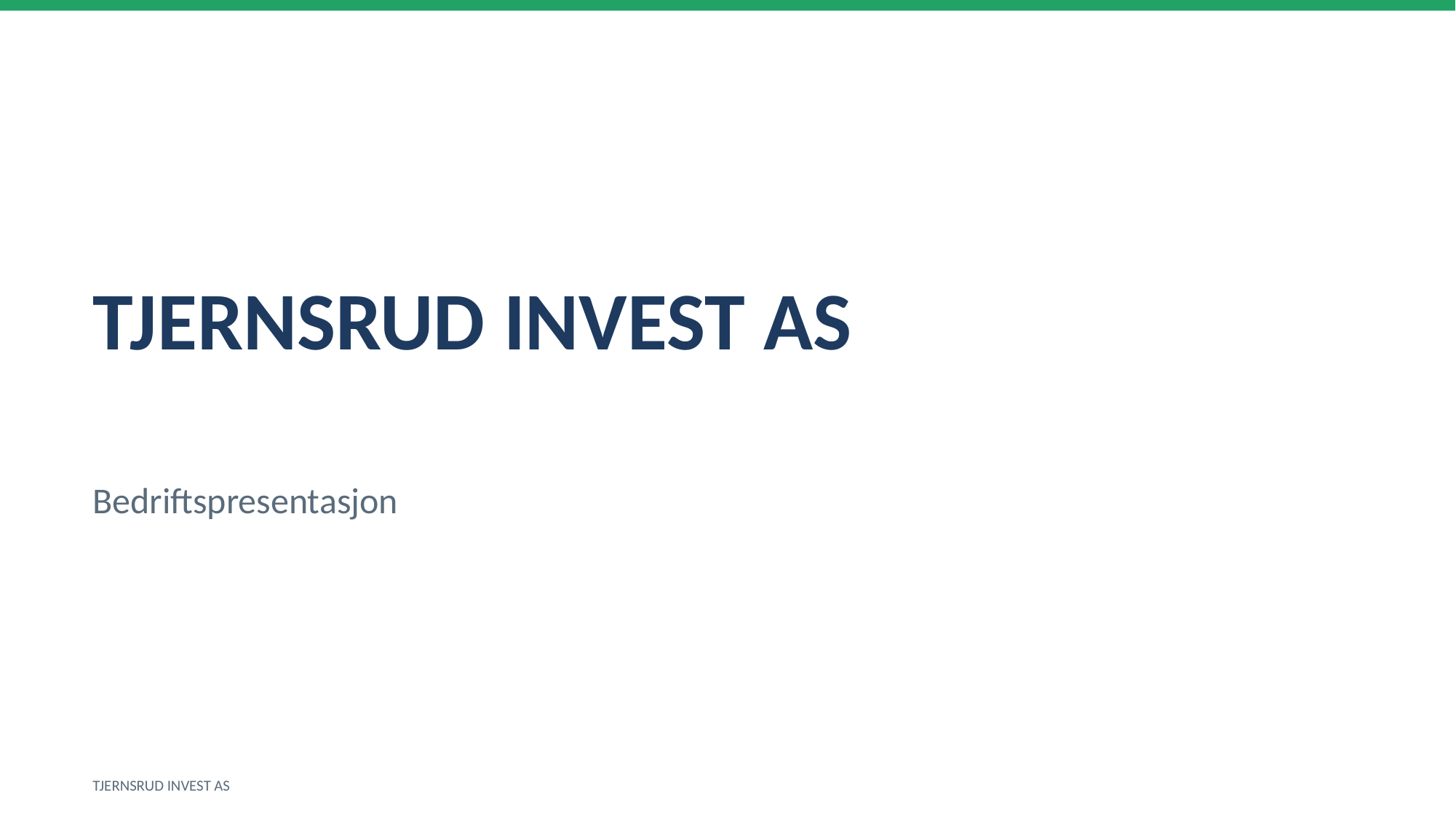

TJERNSRUD INVEST AS
Bedriftspresentasjon
TJERNSRUD INVEST AS